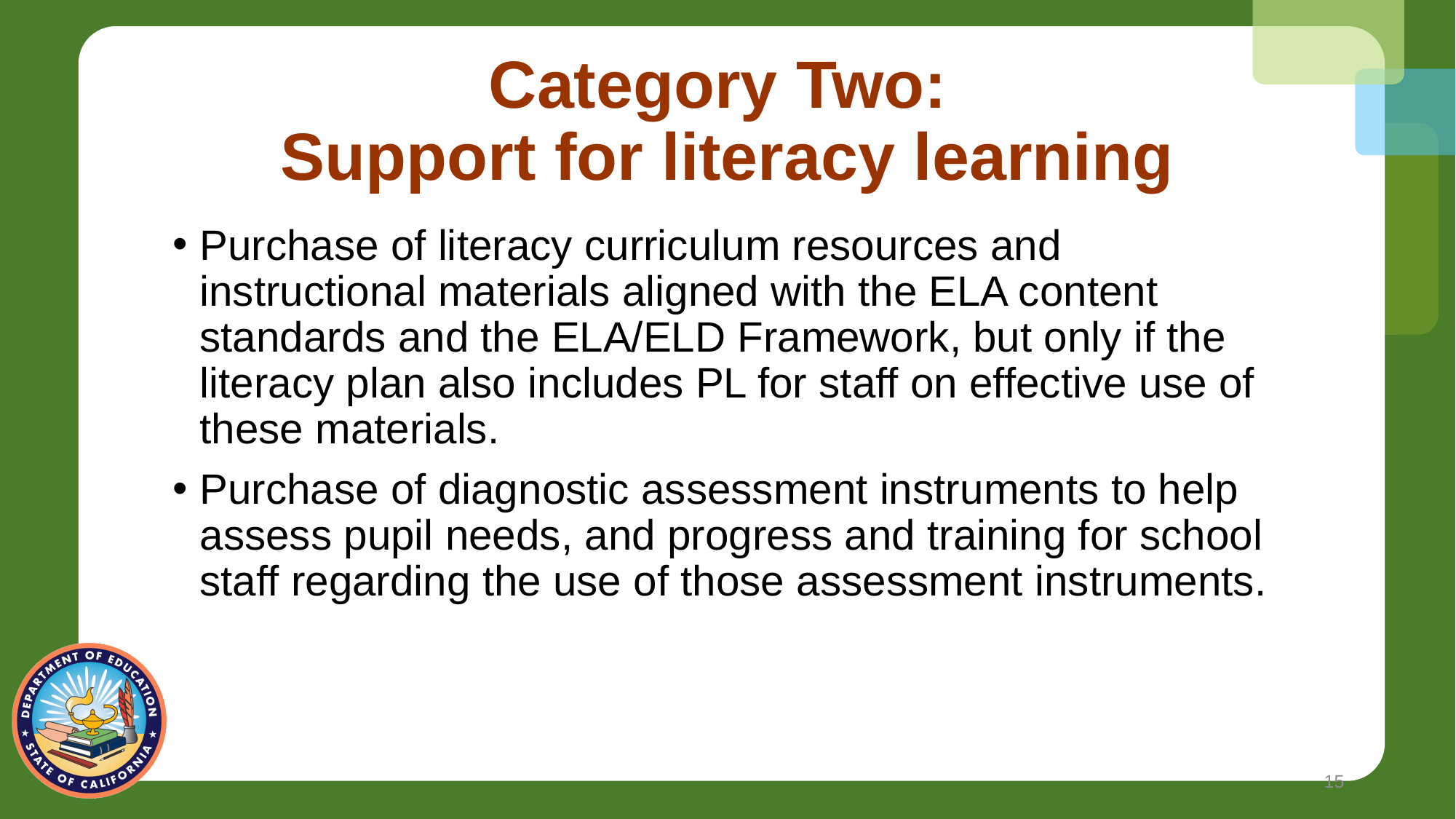

# Category Two: Support for literacy learning
Purchase of literacy curriculum resources and instructional materials aligned with the ELA content standards and the ELA/ELD Framework, but only if the literacy plan also includes PL for staff on effective use of these materials.
Purchase of diagnostic assessment instruments to help assess pupil needs, and progress and training for school staff regarding the use of those assessment instruments.

15